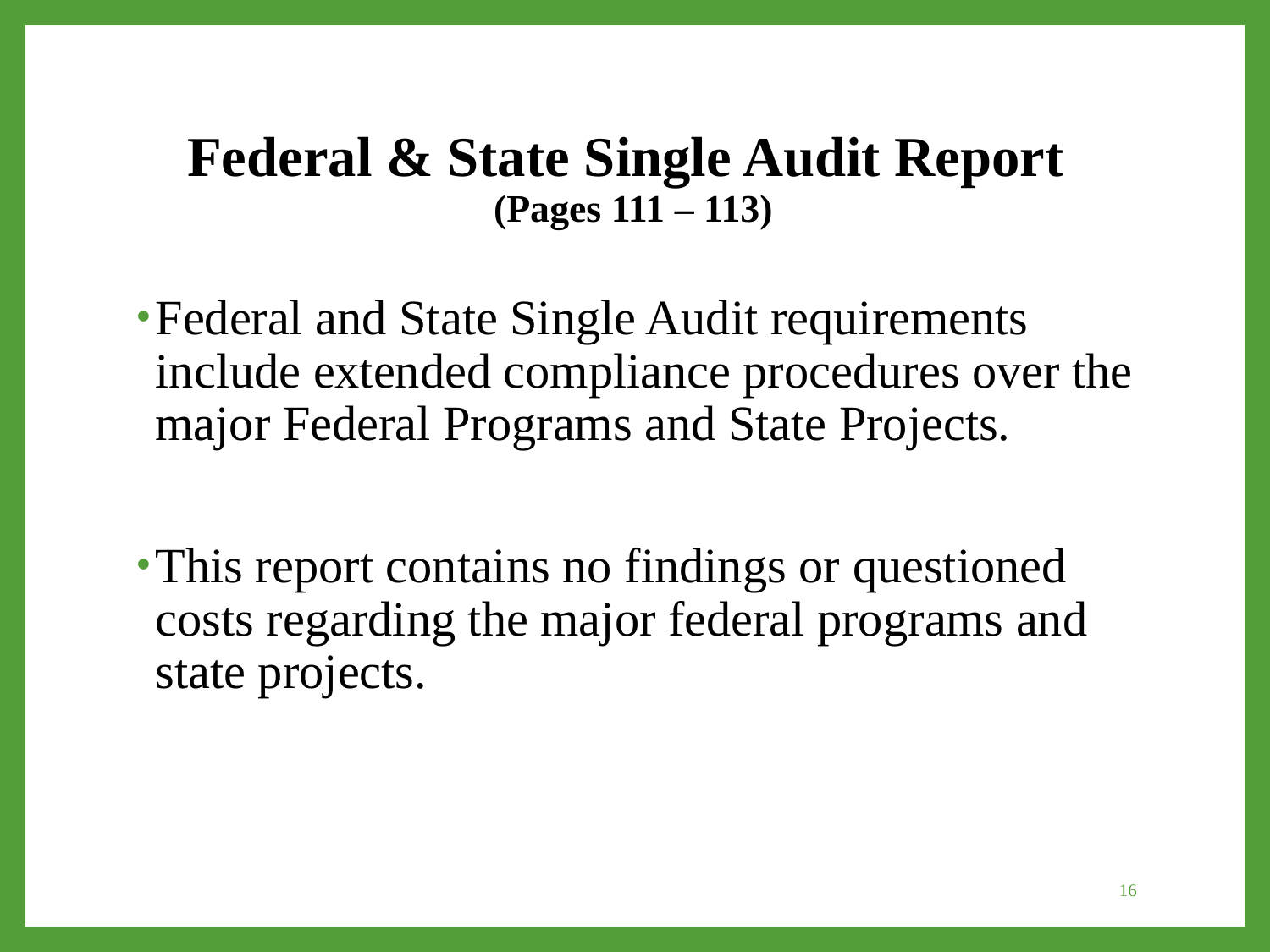

# Federal & State Single Audit Report (Pages 111 – 113)
Federal and State Single Audit requirements include extended compliance procedures over the major Federal Programs and State Projects.

This report contains no findings or questioned costs regarding the major federal programs and state projects.
16